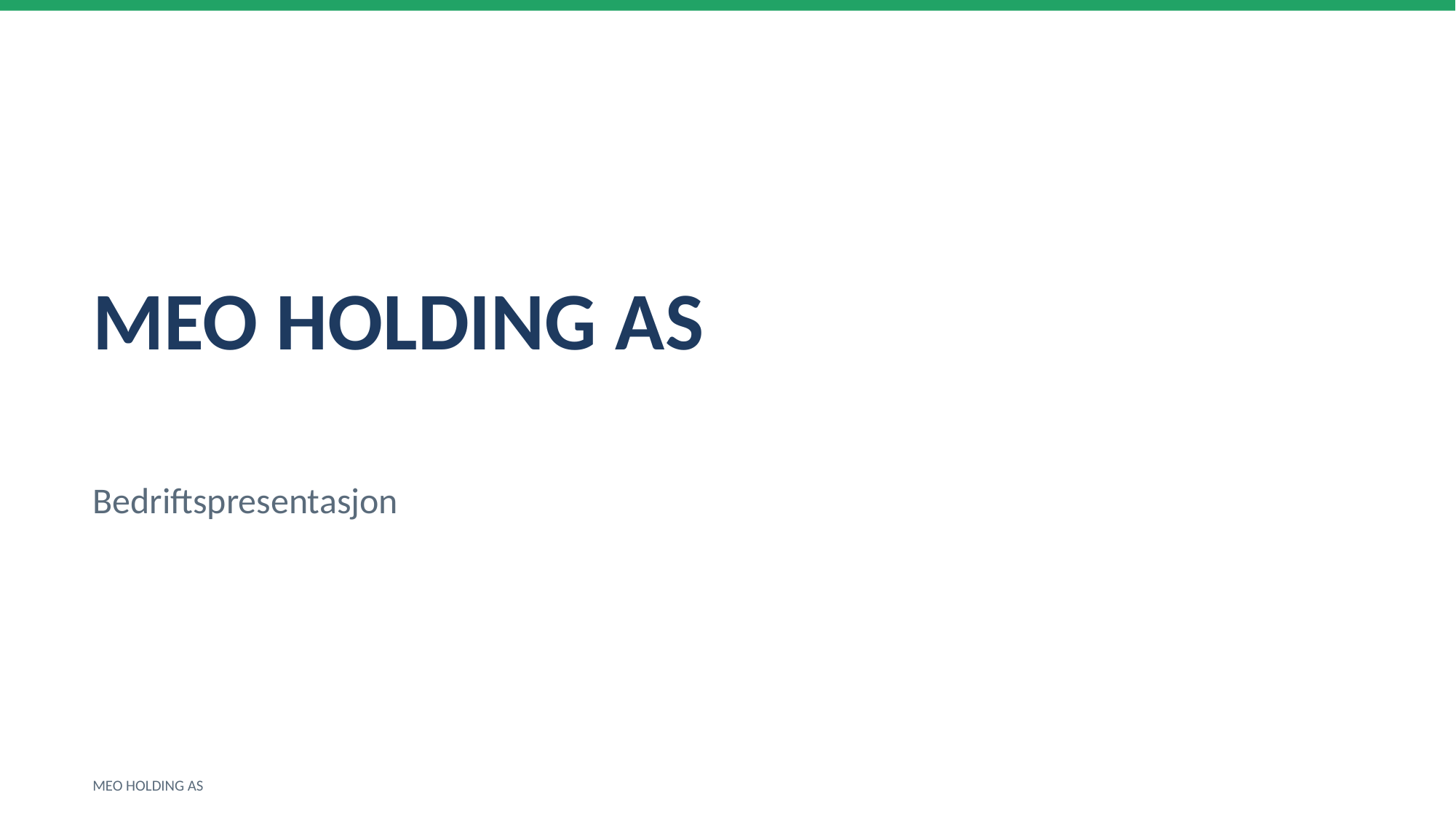

MEO HOLDING AS
Bedriftspresentasjon
MEO HOLDING AS